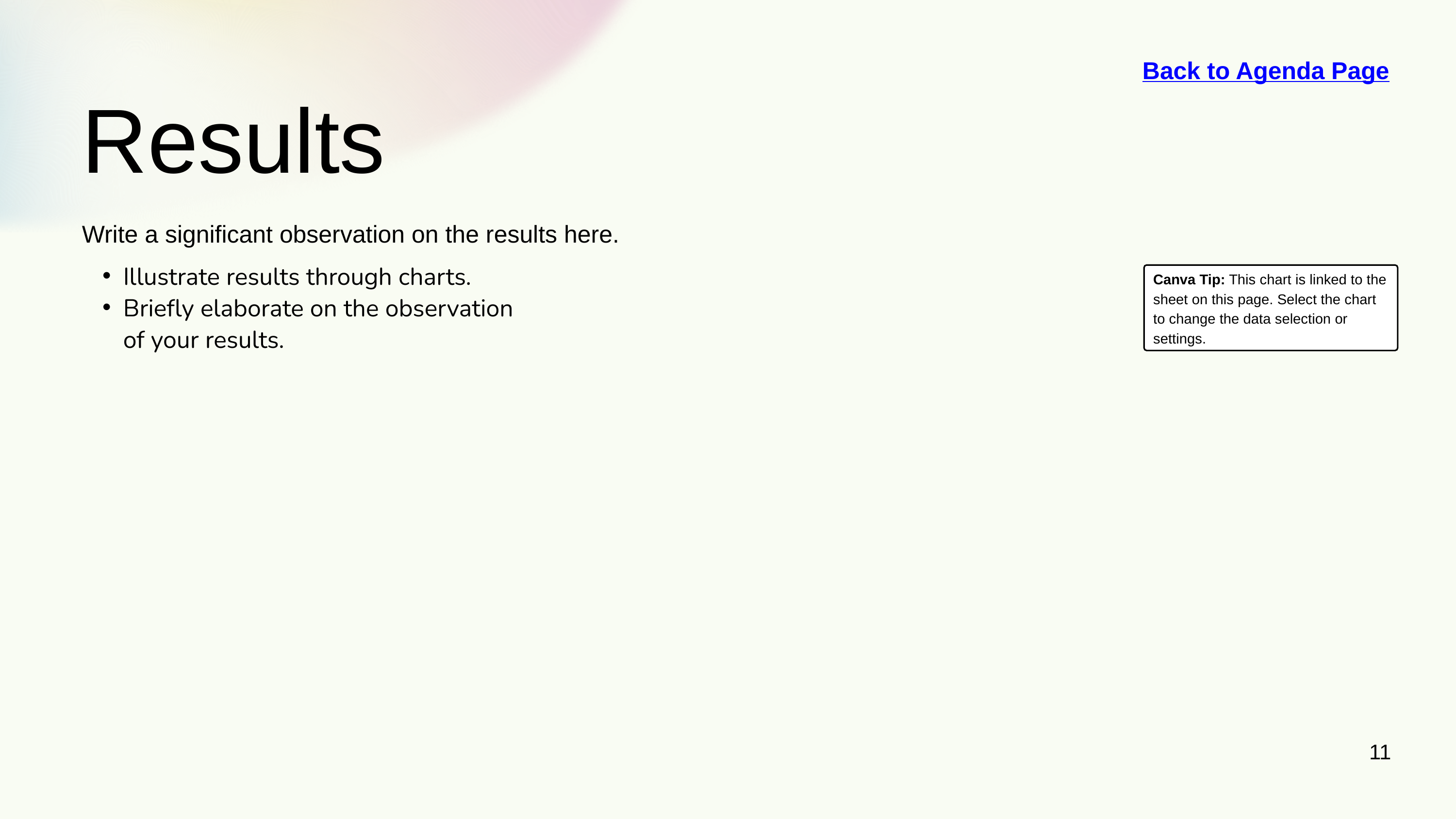

Back to Agenda Page
Results
Write a significant observation on the results here.
Illustrate results through charts.
Briefly elaborate on the observation of your results.

Canva Tip: This chart is linked to the sheet on this page. Select the chart to change the data selection or settings.
11